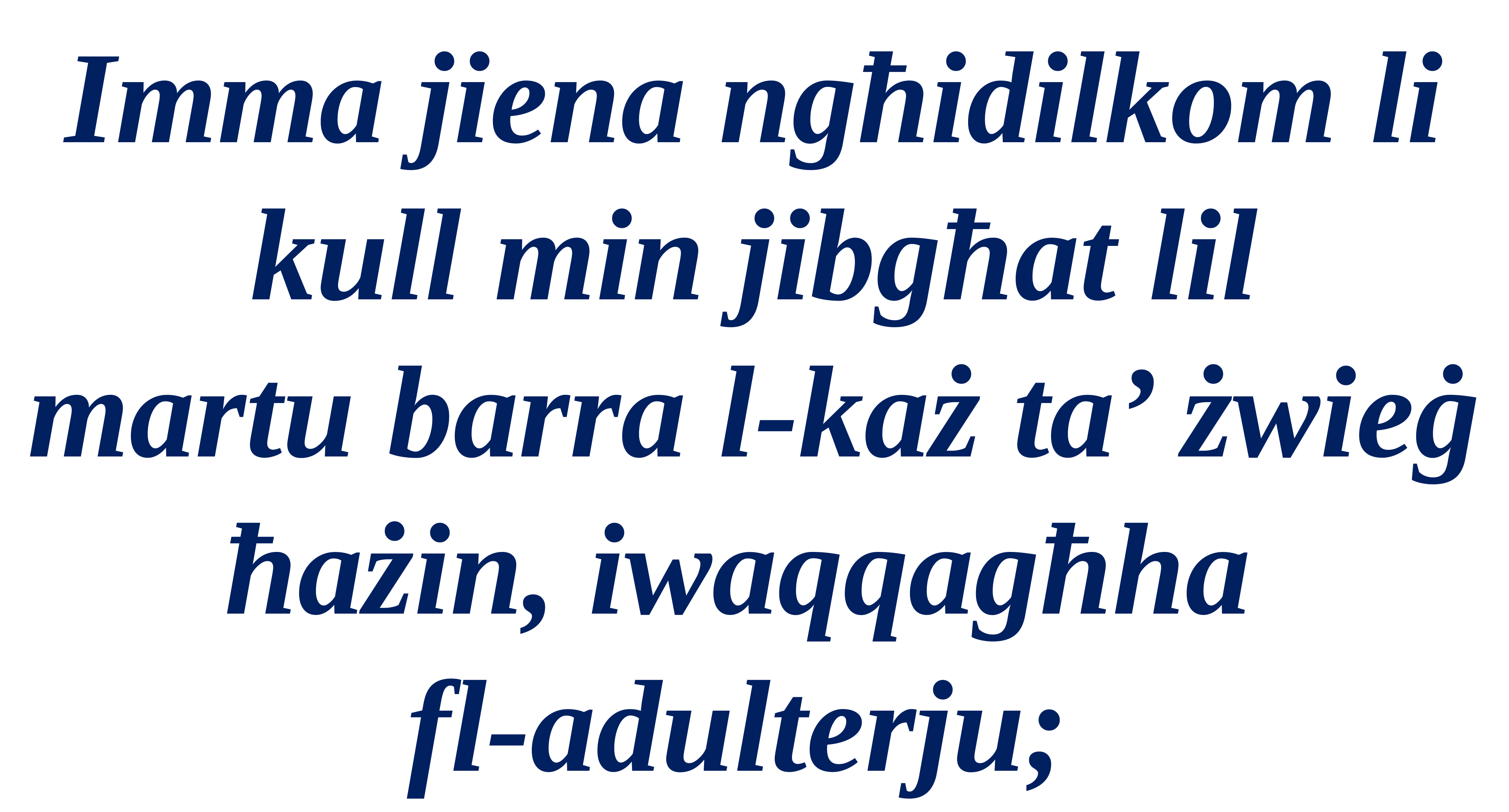

Imma jiena ngħidilkom li
kull min jibgħat lil
martu barra l-każ ta’ żwieġ ħażin, iwaqqagħha
fl-adulterju;